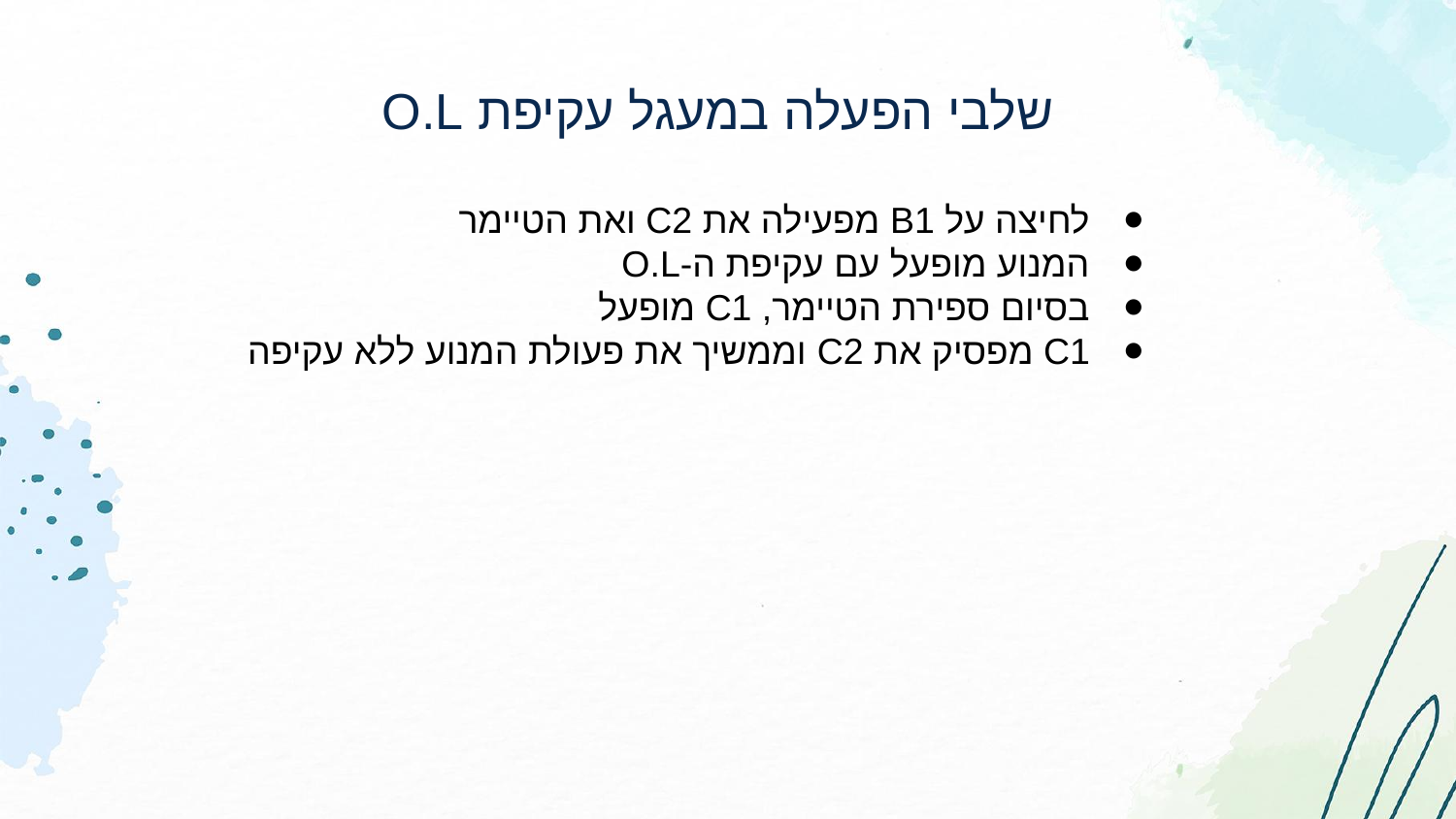

שלבי הפעלה במעגל עקיפת O.L
לחיצה על B1 מפעילה את C2 ואת הטיימר
המנוע מופעל עם עקיפת ה-O.L
בסיום ספירת הטיימר, C1 מופעל
C1 מפסיק את C2 וממשיך את פעולת המנוע ללא עקיפה